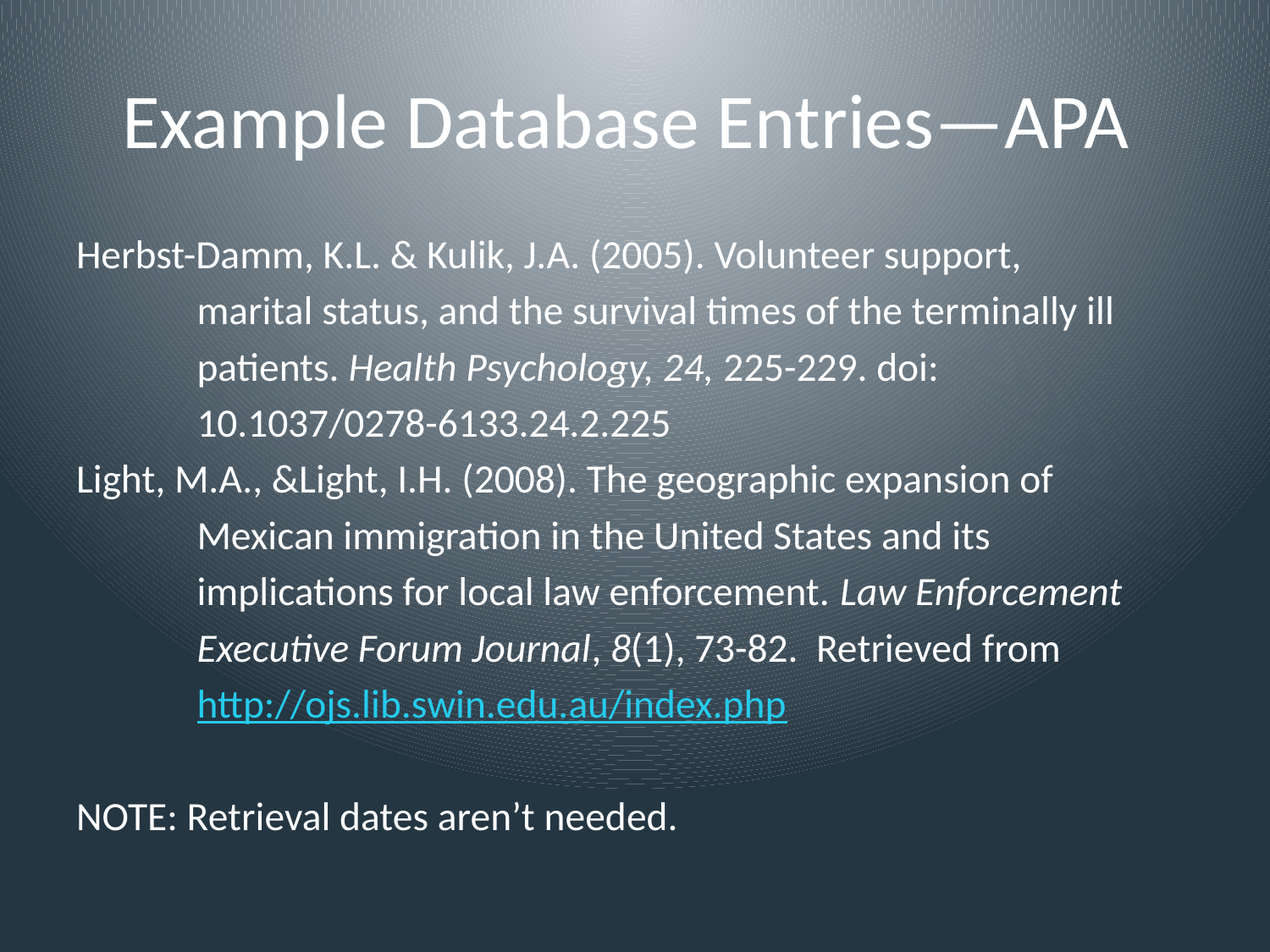

# Example Database Entries—APA
Herbst-Damm, K.L. & Kulik, J.A. (2005). Volunteer support,
	marital status, and the survival times of the terminally ill
	patients. Health Psychology, 24, 225-229. doi:
	10.1037/0278-6133.24.2.225
Light, M.A., &Light, I.H. (2008). The geographic expansion of
	Mexican immigration in the United States and its
	implications for local law enforcement. Law Enforcement
	Executive Forum Journal, 8(1), 73-82.  Retrieved from
	http://ojs.lib.swin.edu.au/index.php

NOTE: Retrieval dates aren’t needed.